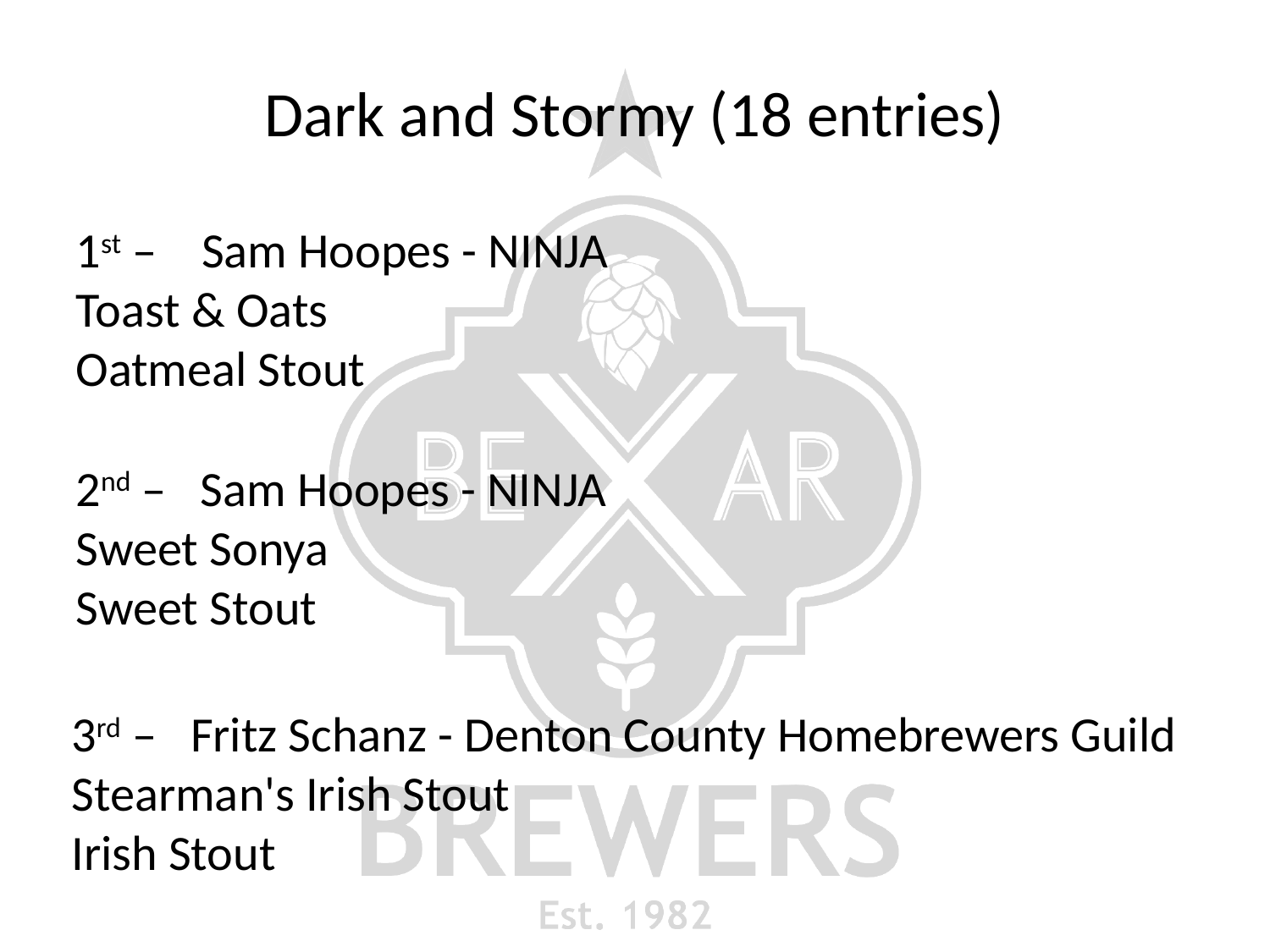

# Dark and Stormy (18 entries)
1st –    Sam Hoopes - NINJA
Toast & Oats
Oatmeal Stout
2nd –   Sam Hoopes - NINJA
Sweet Sonya
Sweet Stout

3rd –   Fritz Schanz - Denton County Homebrewers Guild
Stearman's Irish Stout
Irish Stout